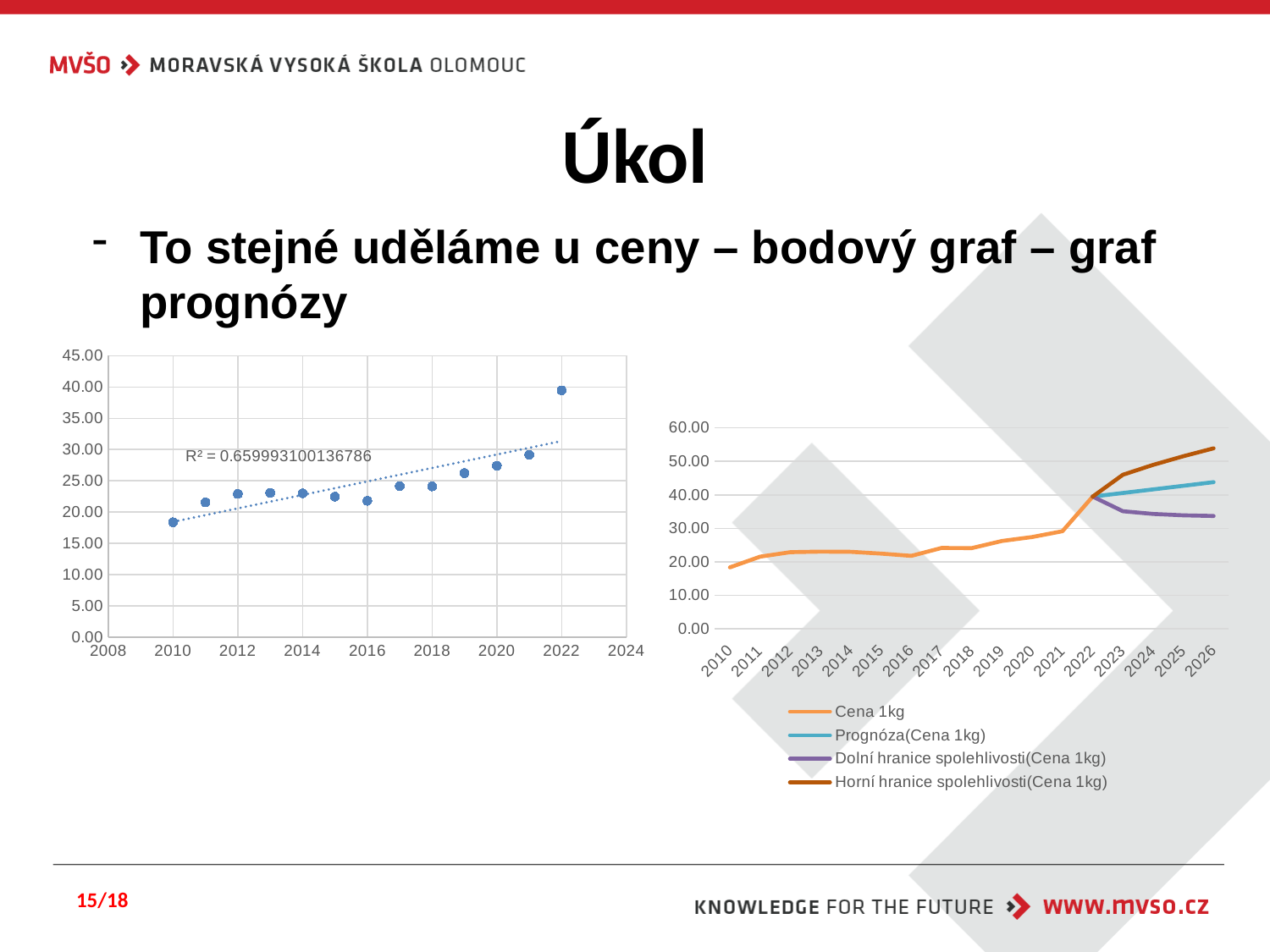

# Úkol
To stejné uděláme u ceny – bodový graf – graf prognózy

### Chart

| Category | Cena 1kg |
|---|---|

### Chart

| Category | Cena 1kg | Prognóza(Cena 1kg) | Dolní hranice spolehlivosti(Cena 1kg) | Horní hranice spolehlivosti(Cena 1kg) |
|---|---|---|---|---|
|  | 18.36 | None | None | None |
|  | 21.55 | None | None | None |
|  | 22.89 | None | None | None |
|  | 23.06 | None | None | None |
|  | 23.0 | None | None | None |
|  | 22.46 | None | None | None |
|  | 21.79 | None | None | None |
|  | 24.15 | None | None | None |
|  | 24.1 | None | None | None |
|  | 26.23 | None | None | None |
|  | 27.41 | None | None | None |
|  | 29.15 | None | None | None |
|  | 39.47 | 39.47 | 39.47 | 39.47 |
|  | None | 40.54769230769231 | 35.107063644987704 | 45.98832097039691 |
|  | None | 41.62538461538461 | 34.302126649346974 | 48.94864258142225 |
|  | None | 42.70307692307692 | 33.887571048619854 | 51.51858279753399 |
|  | None | 43.78076923076923 | 33.68871249278547 | 53.87282596875299 |
15/18